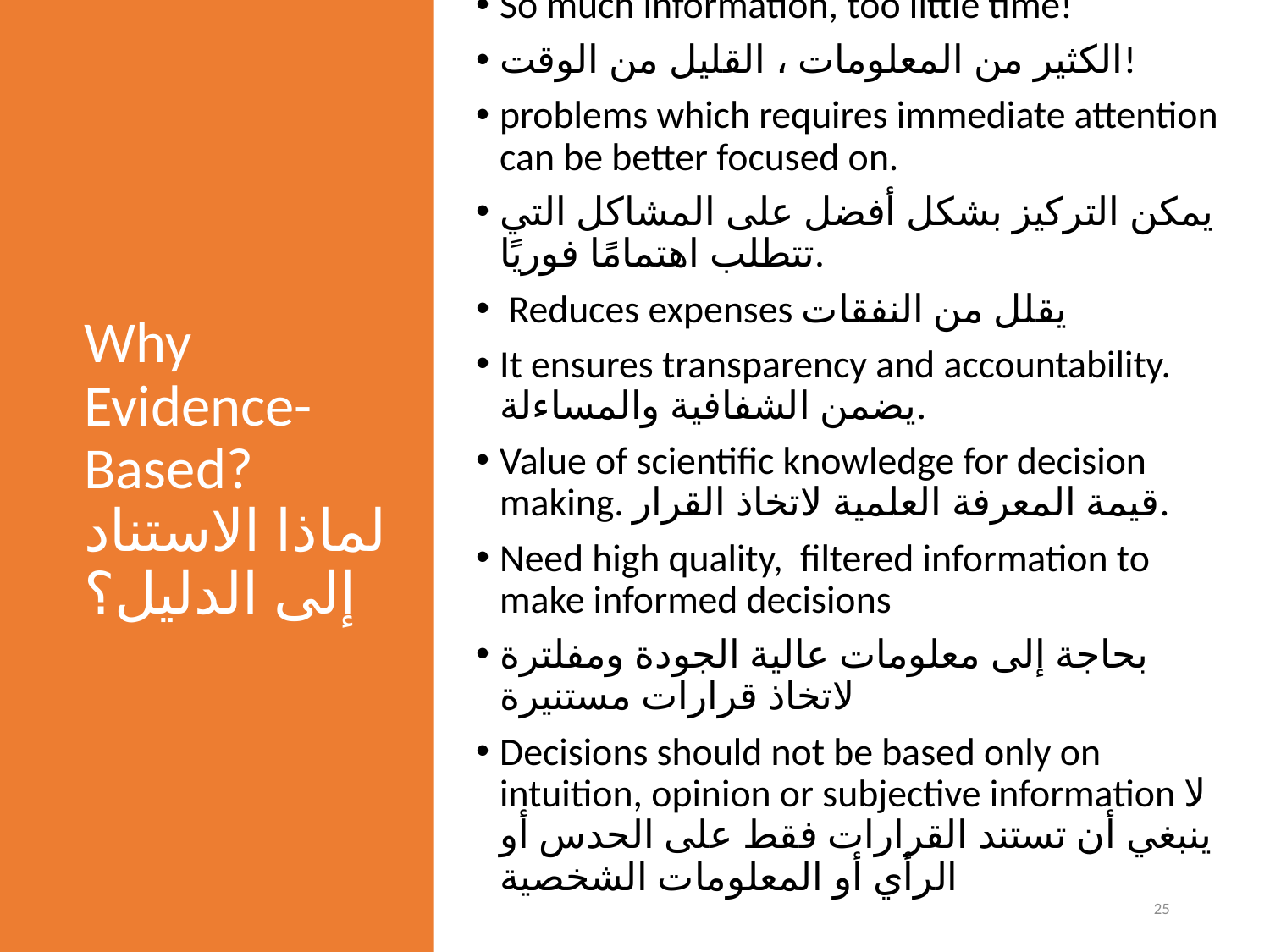

So much information, too little time!
الكثير من المعلومات ، القليل من الوقت!
problems which requires immediate attention can be better focused on.
يمكن التركيز بشكل أفضل على المشاكل التي تتطلب اهتمامًا فوريًا.
 Reduces expenses يقلل من النفقات
It ensures transparency and accountability. يضمن الشفافية والمساءلة.
Value of scientific knowledge for decision making. قيمة المعرفة العلمية لاتخاذ القرار.
Need high quality,  filtered information to  make informed decisions
بحاجة إلى معلومات عالية الجودة ومفلترة لاتخاذ قرارات مستنيرة
Decisions should not be based only on intuition, opinion or subjective information لا ينبغي أن تستند القرارات فقط على الحدس أو الرأي أو المعلومات الشخصية

# Why Evidence-Based? لماذا الاستناد إلى الدليل؟
25